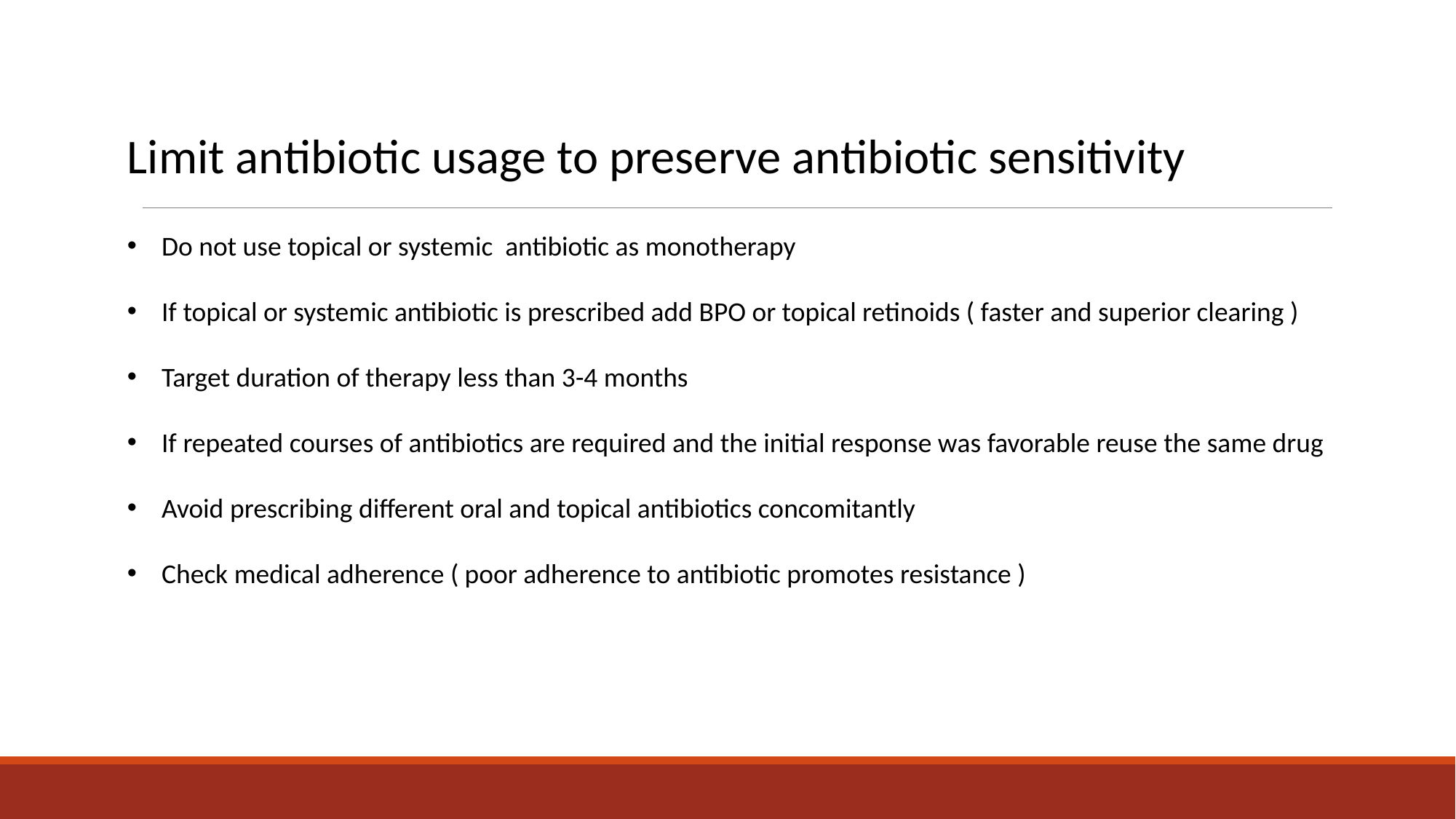

Limit antibiotic usage to preserve antibiotic sensitivity
Do not use topical or systemic  antibiotic as monotherapy

If topical or systemic antibiotic is prescribed add BPO or topical retinoids ( faster and superior clearing )

Target duration of therapy less than 3-4 months

If repeated courses of antibiotics are required and the initial response was favorable reuse the same drug

Avoid prescribing different oral and topical antibiotics concomitantly

Check medical adherence ( poor adherence to antibiotic promotes resistance )